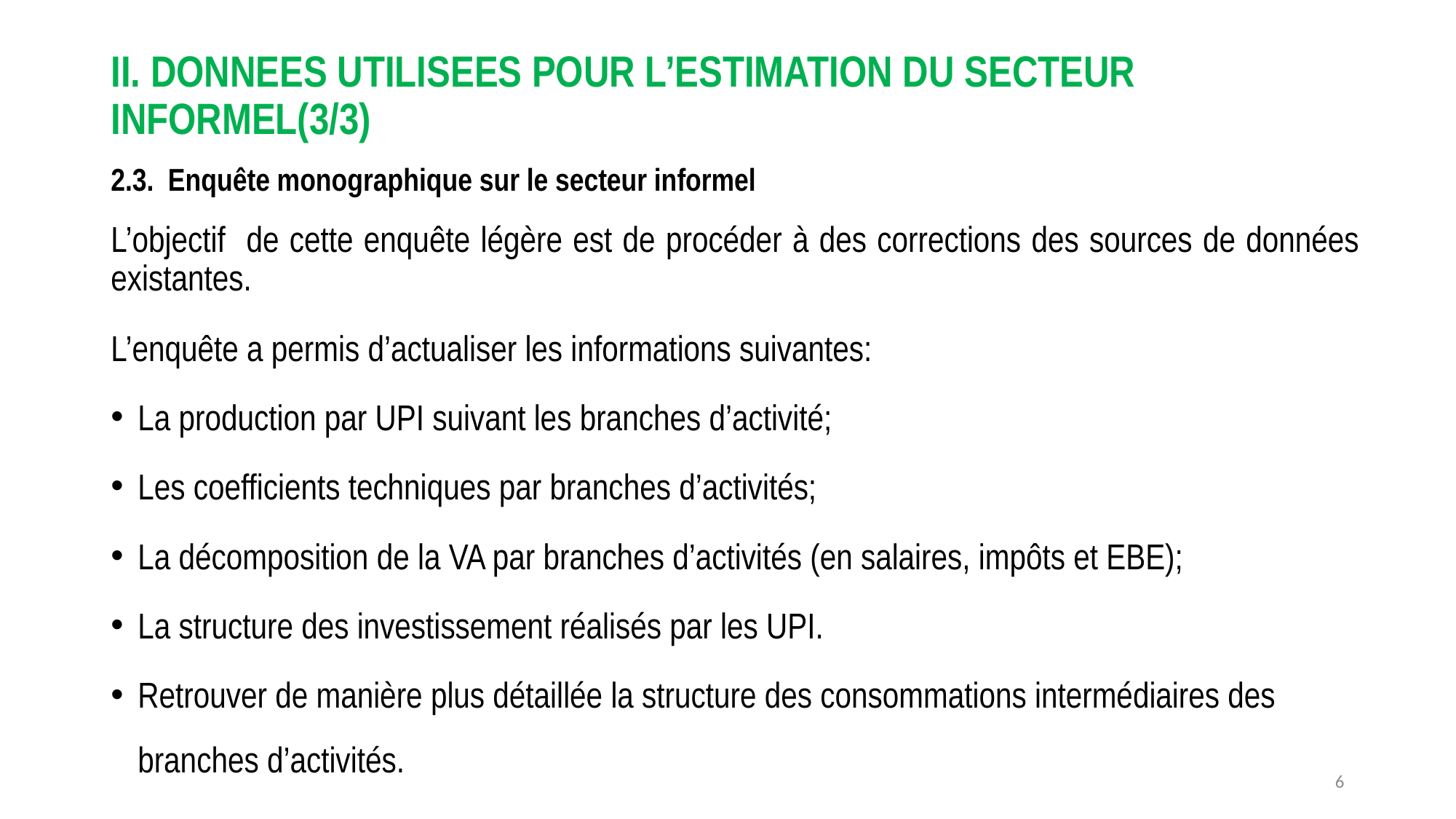

# II. DONNEES UTILISEES POUR L’ESTIMATION DU SECTEUR INFORMEL(3/3)
2.3.  Enquête monographique sur le secteur informel

L’objectif  de cette enquête légère est de procéder à des corrections des sources de données existantes.
L’enquête a permis d’actualiser les informations suivantes:
La production par UPI suivant les branches d’activité;
Les coefficients techniques par branches d’activités;
La décomposition de la VA par branches d’activités (en salaires, impôts et EBE);
La structure des investissement réalisés par les UPI.
Retrouver de manière plus détaillée la structure des consommations intermédiaires des branches d’activités.
6